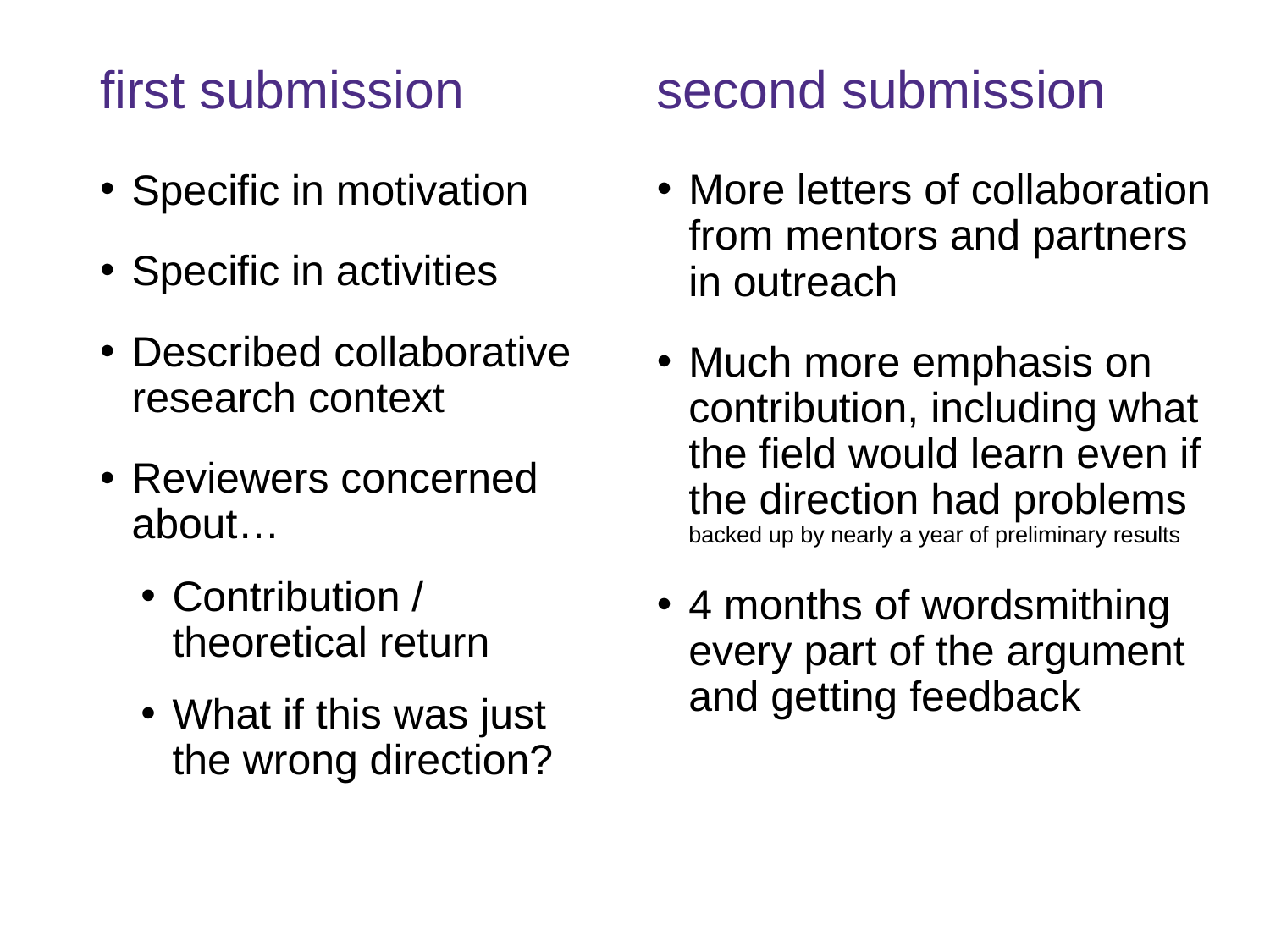

# first submission
second submission
Specific in motivation
Specific in activities
Described collaborative research context
Reviewers concerned about…
Contribution / theoretical return
What if this was just the wrong direction?
More letters of collaboration from mentors and partners in outreach
Much more emphasis on contribution, including what the field would learn even if the direction had problems
backed up by nearly a year of preliminary results
4 months of wordsmithing every part of the argument and getting feedback